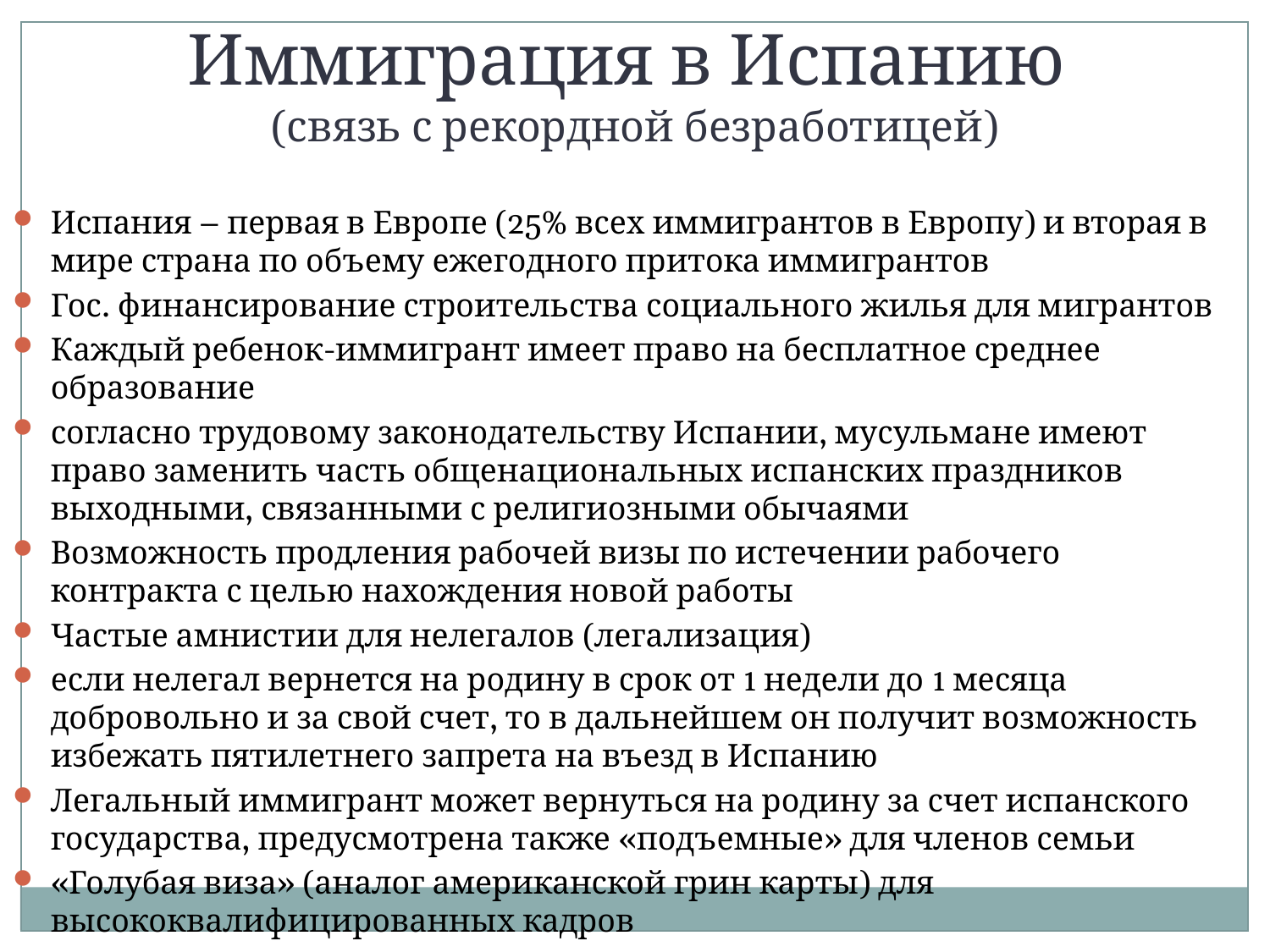

Иммиграция в Испанию
(связь с рекордной безработицей)
Испания – первая в Европе (25% всех иммигрантов в Европу) и вторая в мире страна по объему ежегодного притока иммигрантов
Гос. финансирование строительства социального жилья для мигрантов
Каждый ребенок-иммигрант имеет право на бесплатное среднее образование
согласно трудовому законодательству Испании, мусульмане имеют право заменить часть общенациональных испанских праздников выходными, связанными с религиозными обычаями
Возможность продления рабочей визы по истечении рабочего контракта с целью нахождения новой работы
Частые амнистии для нелегалов (легализация)
если нелегал вернется на родину в срок от 1 недели до 1 месяца добровольно и за свой счет, то в дальнейшем он получит возможность избежать пятилетнего запрета на въезд в Испанию
Легальный иммигрант может вернуться на родину за счет испанского государства, предусмотрена также «подъемные» для членов семьи
«Голубая виза» (аналог американской грин карты) для высококвалифицированных кадров